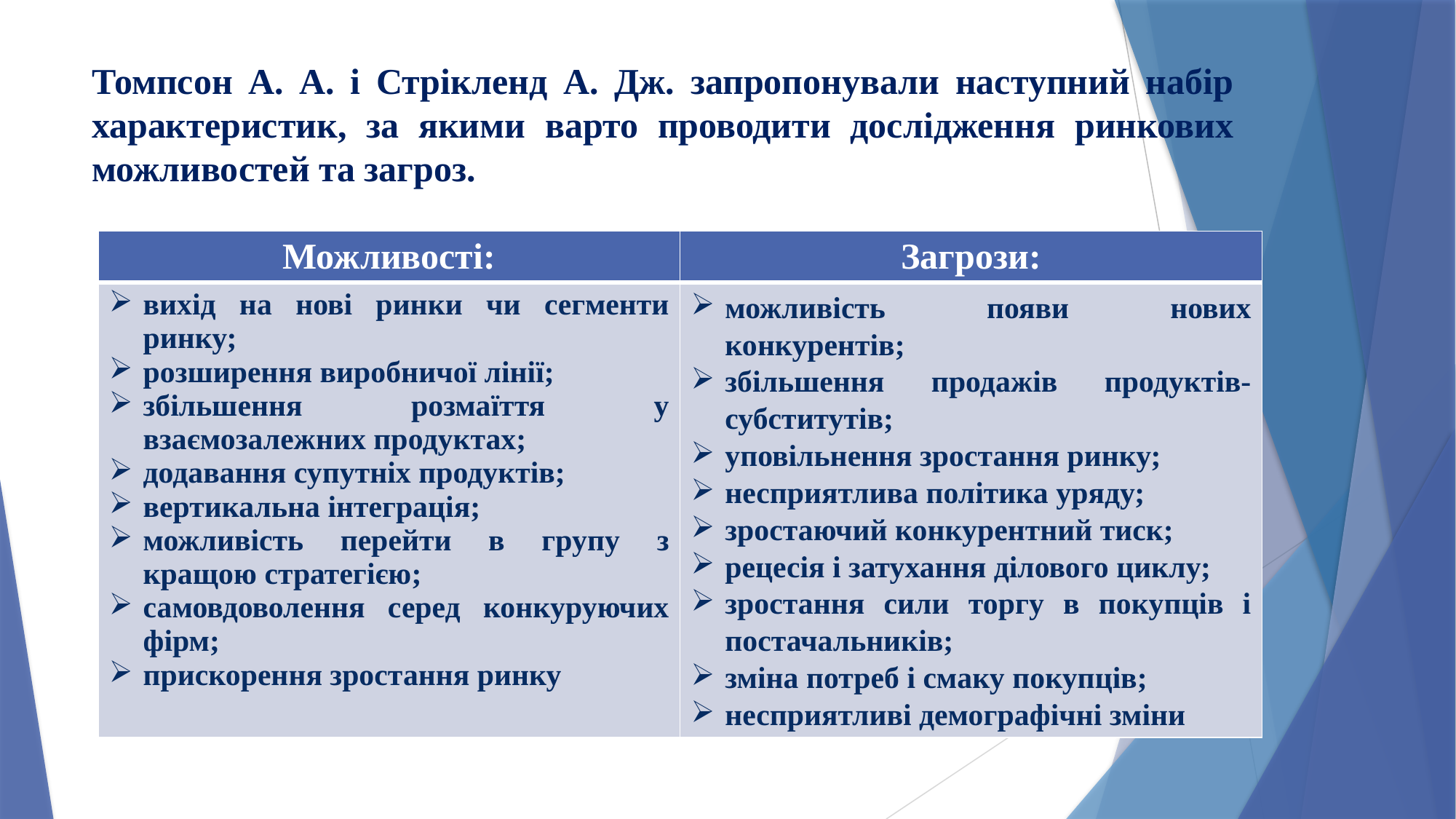

# Томпсон А. А. і Стрікленд А. Дж. запропонували наступний набір характеристик, за якими варто проводити дослідження ринкових можливостей та загроз.
| Можливості: | Загрози: |
| --- | --- |
| вихід на нові ринки чи сегменти ринку; розширення виробничої лінії; збільшення розмаїття у взаємозалежних продуктах; додавання супутніх продуктів; вертикальна інтеграція; можливість перейти в групу з кращою стратегією; самовдоволення серед конкуруючих фірм; прискорення зростання ринку | можливість появи нових конкурентів; збільшення продажів продуктів-субститутів; уповільнення зростання ринку; несприятлива політика уряду; зростаючий конкурентний тиск; рецесія і затухання ділового циклу; зростання сили торгу в покупців і постачальників; зміна потреб і смаку покупців; несприятливі демографічні зміни |